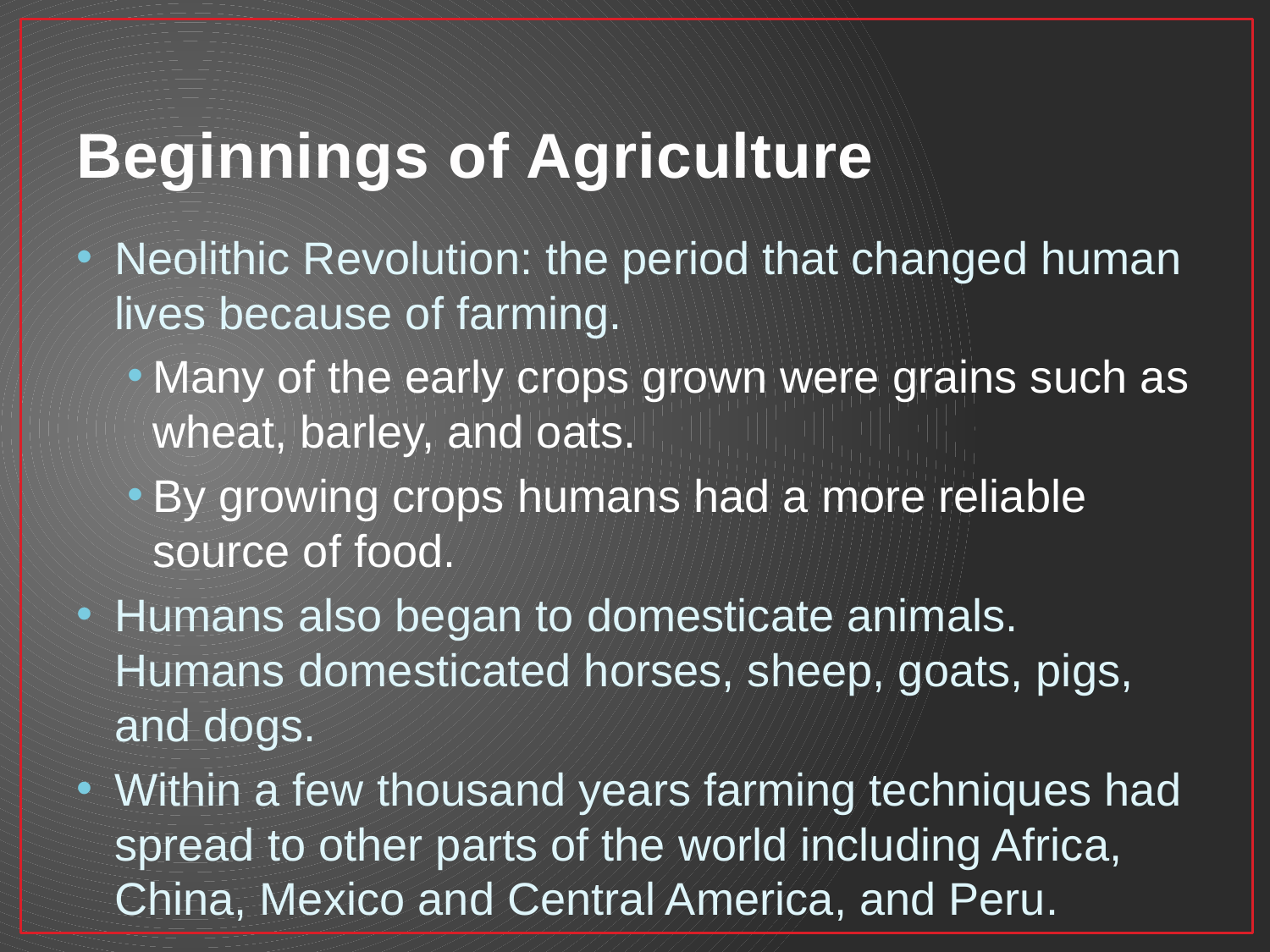

# Beginnings of Agriculture
Neolithic Revolution: the period that changed human lives because of farming.
Many of the early crops grown were grains such as wheat, barley, and oats.
By growing crops humans had a more reliable source of food.
Humans also began to domesticate animals.  Humans domesticated horses, sheep, goats, pigs, and dogs.
Within a few thousand years farming techniques had spread to other parts of the world including Africa, China, Mexico and Central America, and Peru.